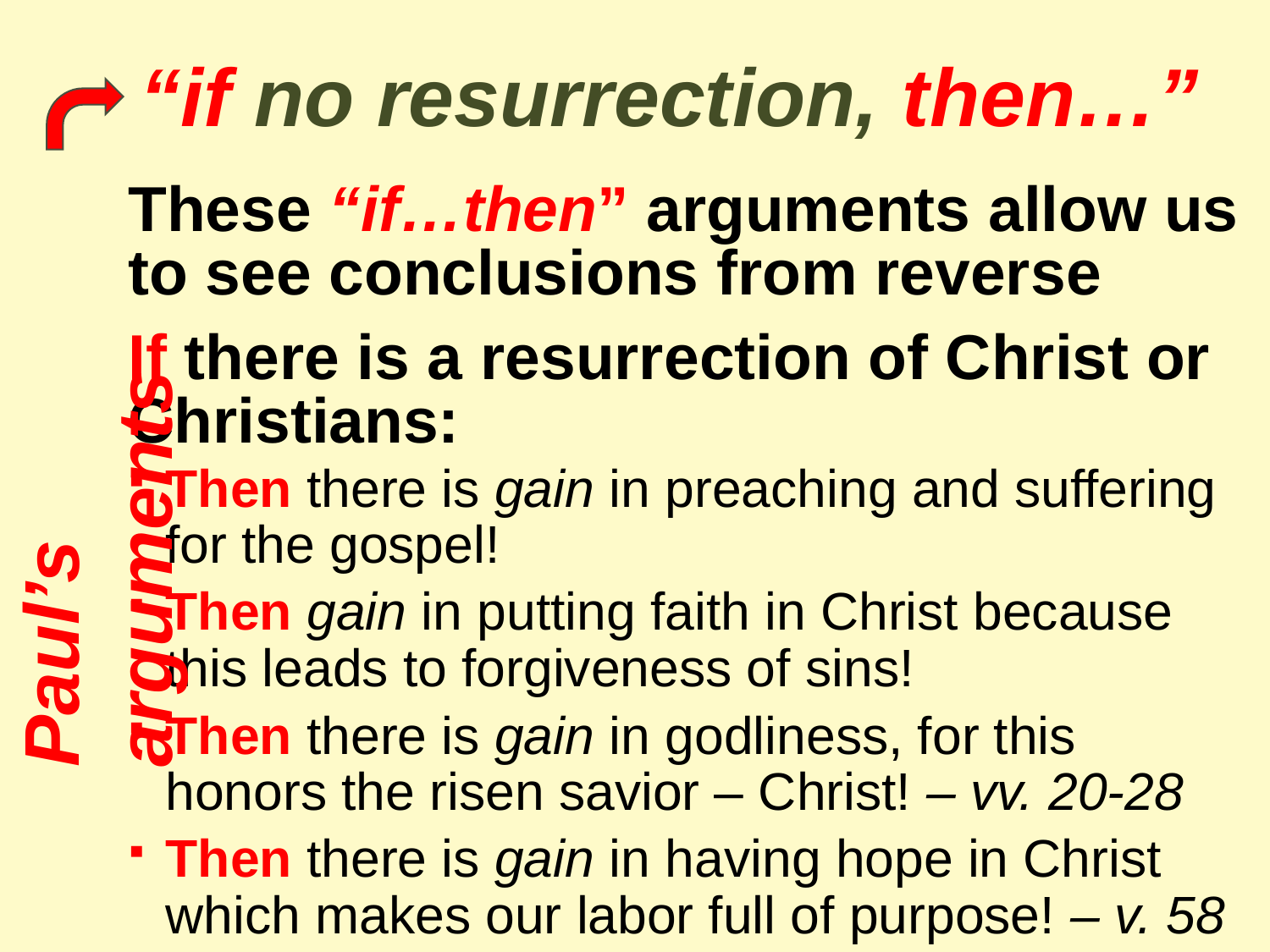

# “if no resurrection, then…”

These “if…then” arguments allow us to see conclusions from reverse
If there is a resurrection of Christ or Christians:
Then there is gain in preaching and suffering for the gospel!
Then gain in putting faith in Christ because this leads to forgiveness of sins!
Then there is gain in godliness, for this honors the risen savior – Christ! – vv. 20-28
Then there is gain in having hope in Christ which makes our labor full of purpose! – v. 58

Paul’s  arguments